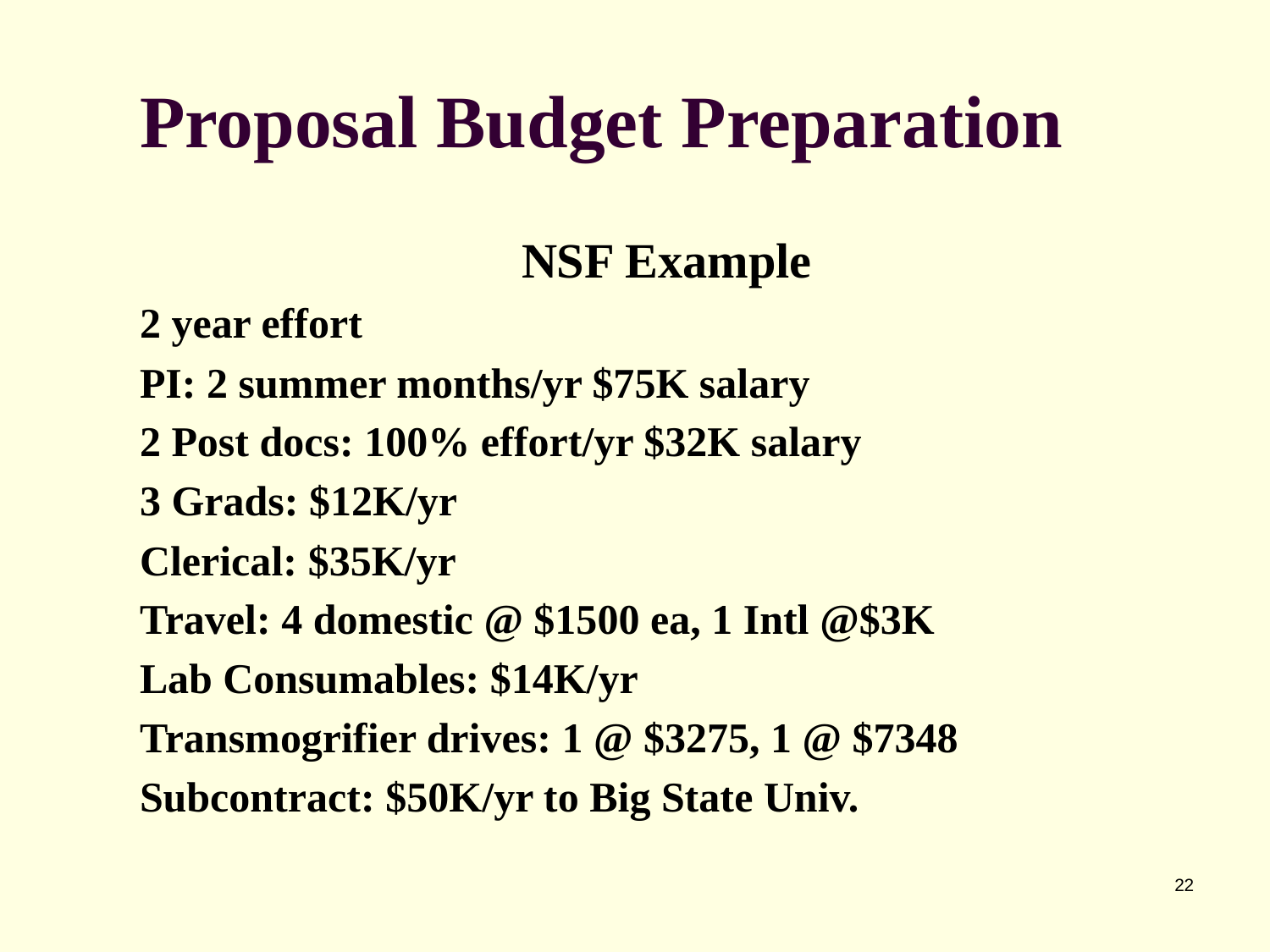

Proposal Budget Preparation
NSF Example
2 year effort
PI: 2 summer months/yr $75K salary
2 Post docs: 100% effort/yr $32K salary
3 Grads: $12K/yr
Clerical: $35K/yr
Travel: 4 domestic @ $1500 ea, 1 Intl @$3K
Lab Consumables: $14K/yr
Transmogrifier drives: 1 @ $3275, 1 @ $7348
Subcontract: $50K/yr to Big State Univ.
22